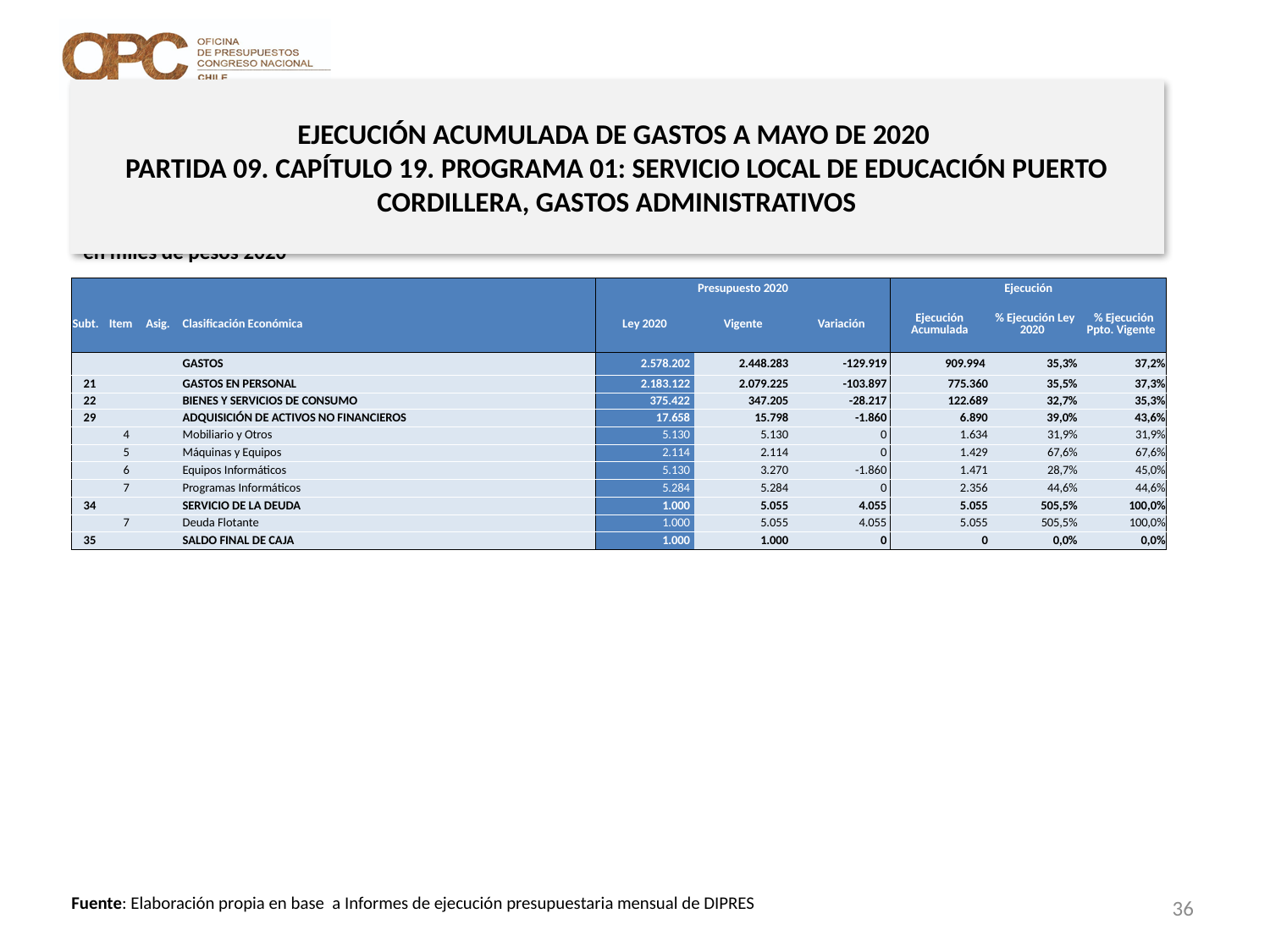

# EJECUCIÓN ACUMULADA DE GASTOS A MAYO DE 2020 PARTIDA 09. CAPÍTULO 19. PROGRAMA 01: SERVICIO LOCAL DE EDUCACIÓN PUERTO CORDILLERA, GASTOS ADMINISTRATIVOS
en miles de pesos 2020
|  |  |  |  | Presupuesto 2020 |  |  | Ejecución |  |  |
| --- | --- | --- | --- | --- | --- | --- | --- | --- | --- |
| Subt. | Item | Asig. | Clasificación Económica | Ley 2020 | Vigente | Variación | Ejecución Acumulada | % Ejecución Ley 2020 | % Ejecución Ppto. Vigente |
|  |  |  | GASTOS | 2.578.202 | 2.448.283 | -129.919 | 909.994 | 35,3% | 37,2% |
| 21 |  |  | GASTOS EN PERSONAL | 2.183.122 | 2.079.225 | -103.897 | 775.360 | 35,5% | 37,3% |
| 22 |  |  | BIENES Y SERVICIOS DE CONSUMO | 375.422 | 347.205 | -28.217 | 122.689 | 32,7% | 35,3% |
| 29 |  |  | ADQUISICIÓN DE ACTIVOS NO FINANCIEROS | 17.658 | 15.798 | -1.860 | 6.890 | 39,0% | 43,6% |
|  | 4 |  | Mobiliario y Otros | 5.130 | 5.130 | 0 | 1.634 | 31,9% | 31,9% |
|  | 5 |  | Máquinas y Equipos | 2.114 | 2.114 | 0 | 1.429 | 67,6% | 67,6% |
|  | 6 |  | Equipos Informáticos | 5.130 | 3.270 | -1.860 | 1.471 | 28,7% | 45,0% |
|  | 7 |  | Programas Informáticos | 5.284 | 5.284 | 0 | 2.356 | 44,6% | 44,6% |
| 34 |  |  | SERVICIO DE LA DEUDA | 1.000 | 5.055 | 4.055 | 5.055 | 505,5% | 100,0% |
|  | 7 |  | Deuda Flotante | 1.000 | 5.055 | 4.055 | 5.055 | 505,5% | 100,0% |
| 35 |  |  | SALDO FINAL DE CAJA | 1.000 | 1.000 | 0 | 0 | 0,0% | 0,0% |
36